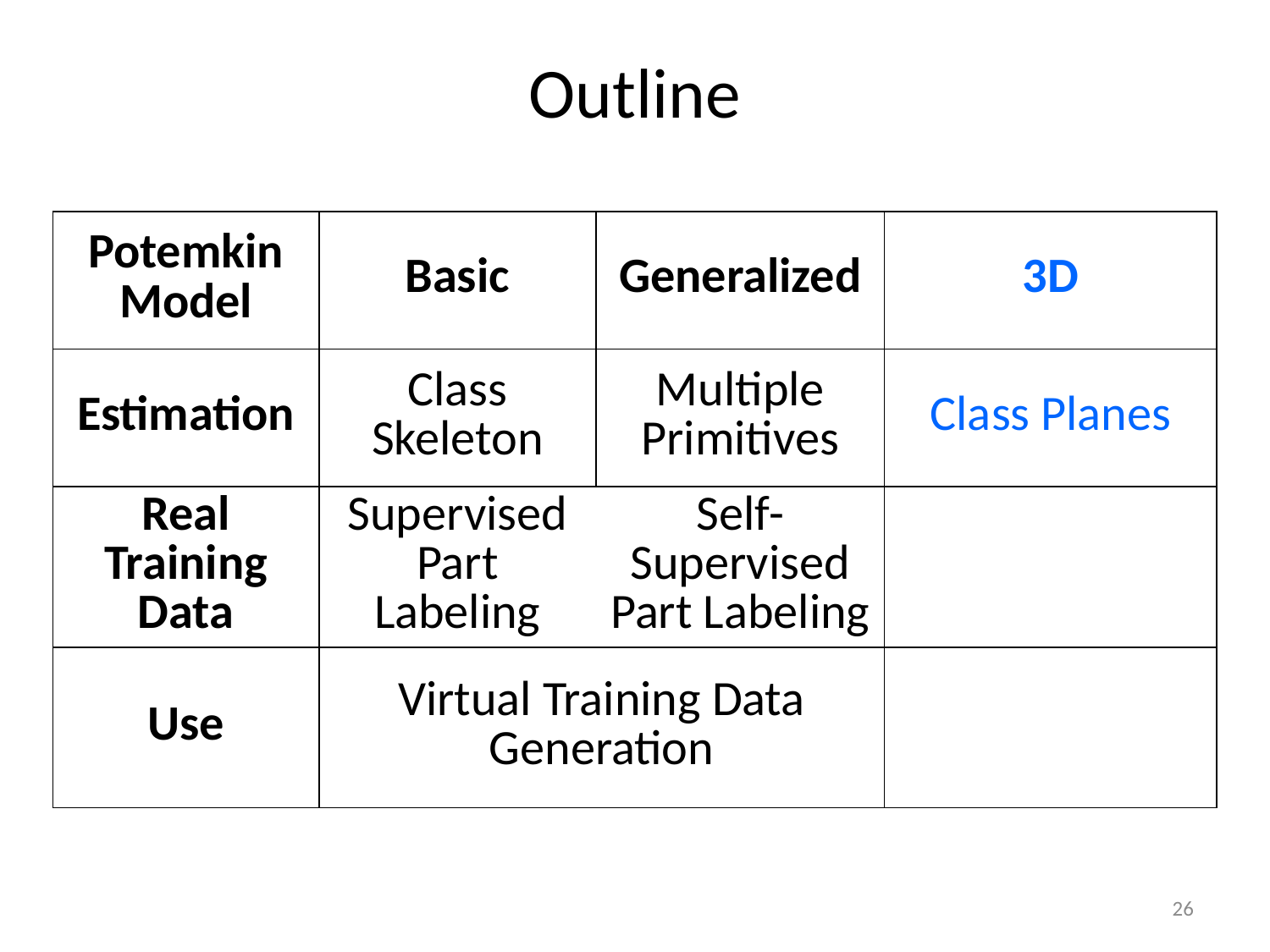

Outline
| Potemkin Model | Basic | Generalized | 3D |
| --- | --- | --- | --- |
| Estimation | Class Skeleton | Multiple Primitives | Class Planes |
| Real Training Data | Supervised Part Labeling | Self-Supervised Part Labeling |  |
| Use | Virtual Training Data Generation |  |  |
26